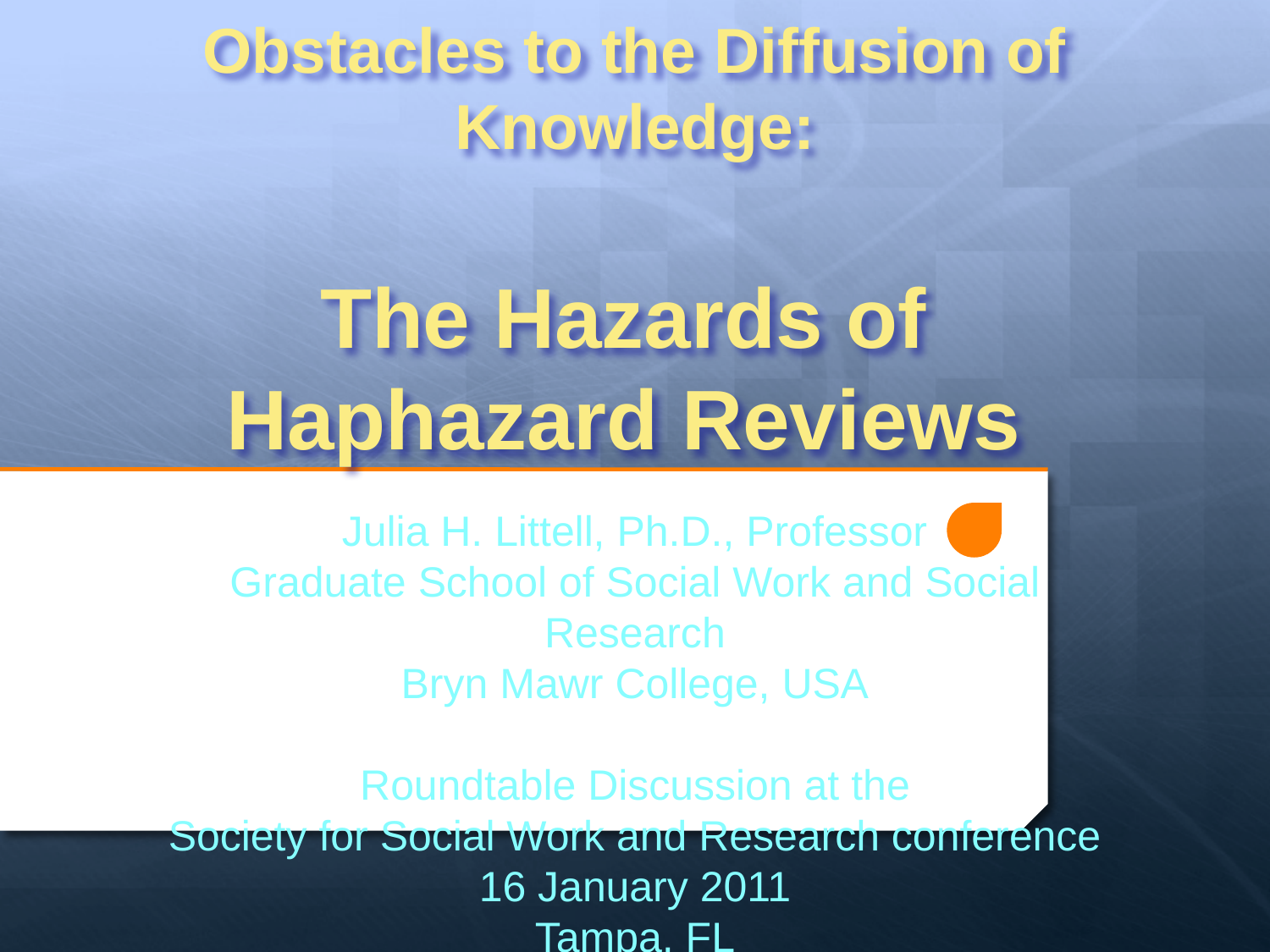

# Obstacles to the Diffusion of Knowledge: The Hazards of Haphazard Reviews
Julia H. Littell, Ph.D., Professor
Graduate School of Social Work and Social Research
Bryn Mawr College, USA

Roundtable Discussion at the
Society for Social Work and Research conference
16 January 2011
Tampa, FL